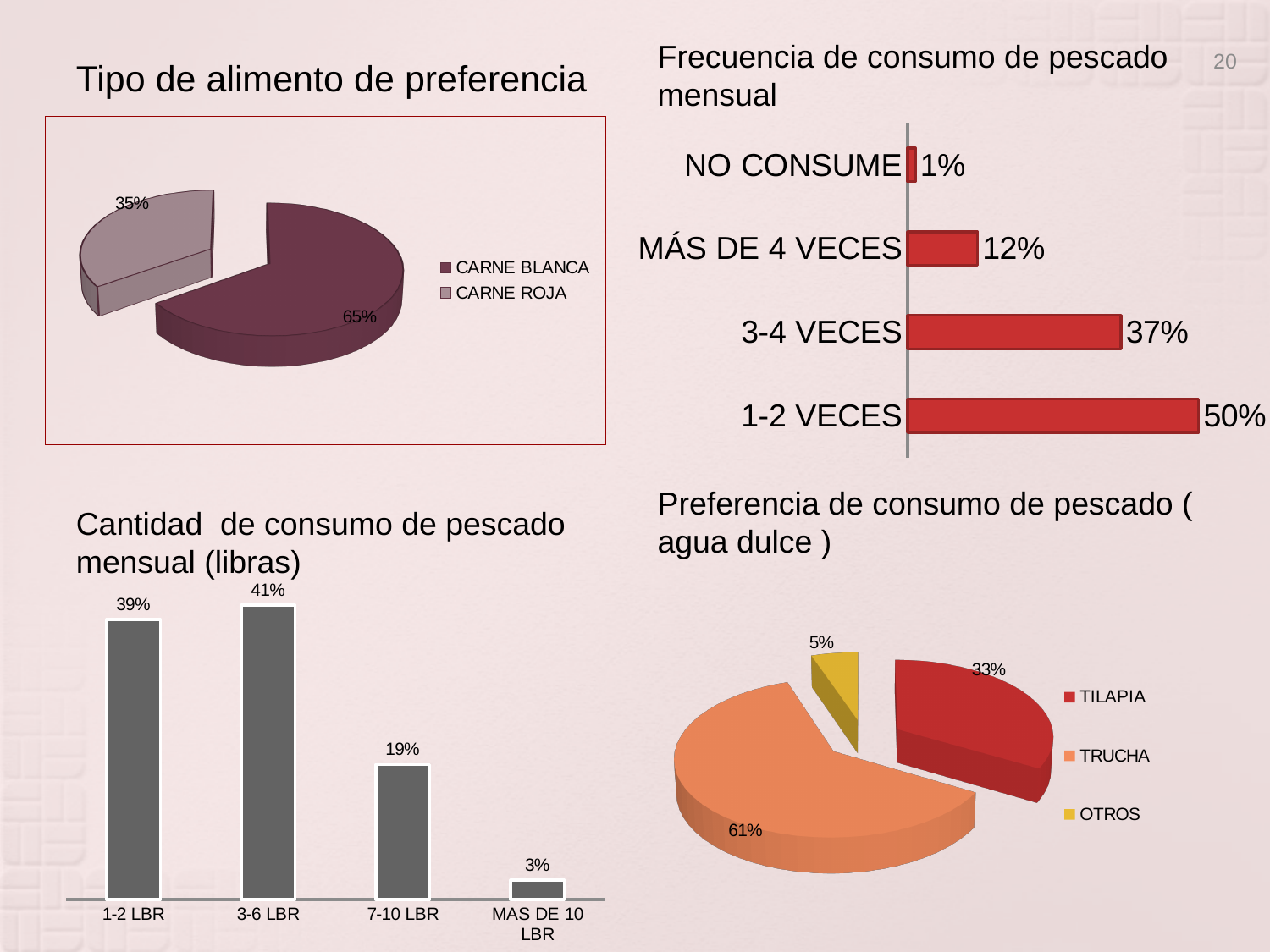

Tipo de alimento de preferencia
20
Frecuencia de consumo de pescado mensual

[unsupported chart]

### Chart

| Category |  |
|---|---|
| 1-2 VECES | 0.5 |
| 3-4 VECES | 0.36666666666667064 |
| MÁS DE 4 VECES | 0.12000000000000002 |
| NO CONSUME | 0.013333333333333341 |
Preferencia de consumo de pescado ( agua dulce )
Cantidad  de consumo de pescado mensual (libras)

[unsupported chart]

### Chart

| Category |  |
|---|---|
| 1-2 LBR | 0.38666666666667165 |
| 3-6 LBR | 0.40666666666666984 |
| 7-10 LBR | 0.1866666666666667 |
| MAS DE 10 LBR | 0.026666666666666672 |